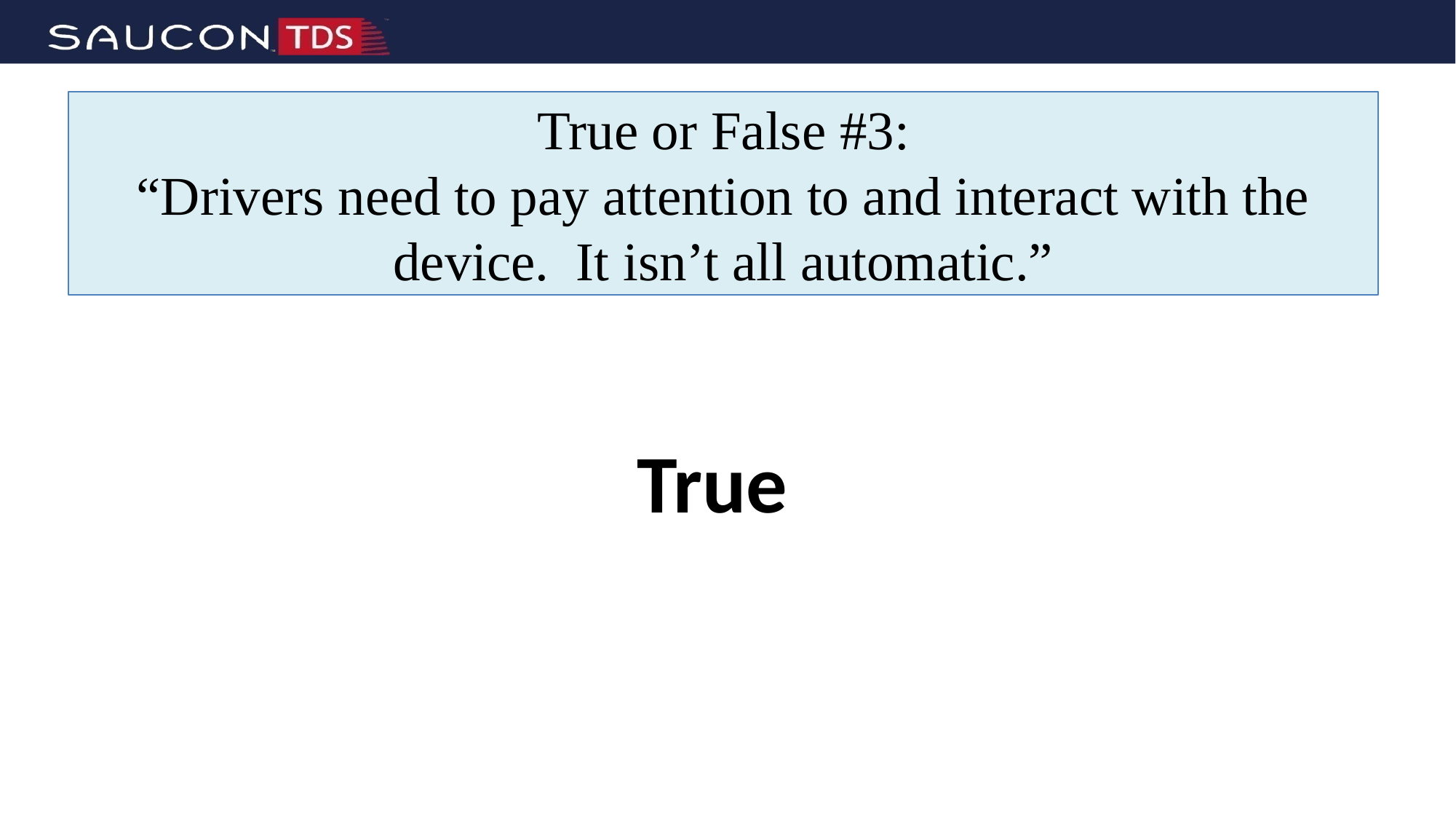

# True or False #3: “Drivers need to pay attention to and interact with the device.  It isn’t all automatic.”
True